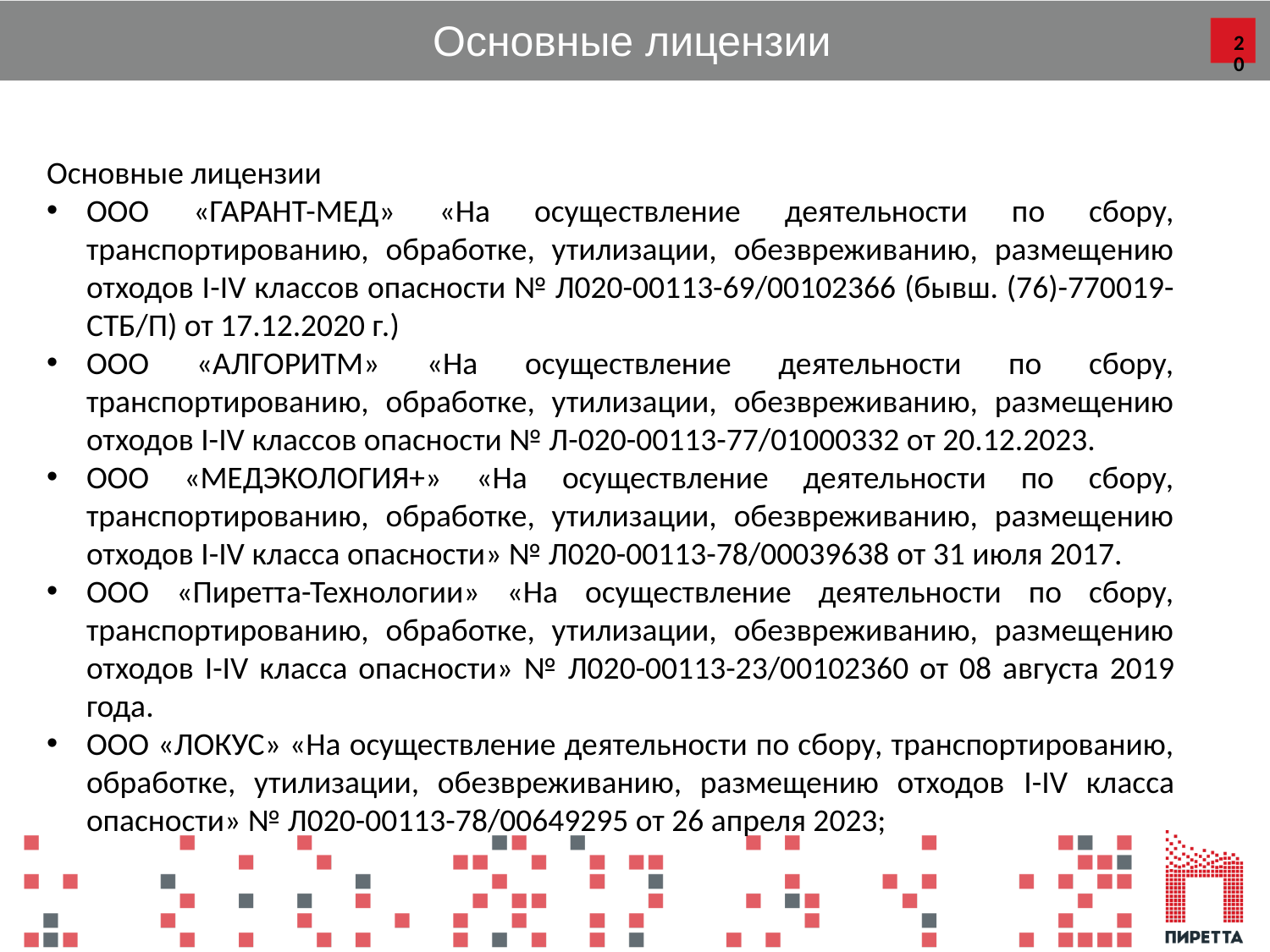

Основные лицензии
20
Основные лицензии
ООО «ГАРАНТ-МЕД» «На осуществление деятельности по сбору, транспортированию, обработке, утилизации, обезвреживанию, размещению отходов I-IV классов опасности № Л020-00113-69/00102366 (бывш. (76)-770019-СТБ/П) от 17.12.2020 г.)
ООО «АЛГОРИТМ» «На осуществление деятельности по сбору, транспортированию, обработке, утилизации, обезвреживанию, размещению отходов I-IV классов опасности № Л-020-00113-77/01000332 от 20.12.2023.
ООО «МЕДЭКОЛОГИЯ+» «На осуществление деятельности по сбору, транспортированию, обработке, утилизации, обезвреживанию, размещению отходов I-IV класса опасности» № Л020-00113-78/00039638 от 31 июля 2017.
ООО «Пиретта-Технологии» «На осуществление деятельности по сбору, транспортированию, обработке, утилизации, обезвреживанию, размещению отходов I-IV класса опасности» № Л020-00113-23/00102360 от 08 августа 2019 года.
ООО «ЛОКУС» «На осуществление деятельности по сбору, транспортированию, обработке, утилизации, обезвреживанию, размещению отходов I-IV класса опасности» № Л020-00113-78/00649295 от 26 апреля 2023;